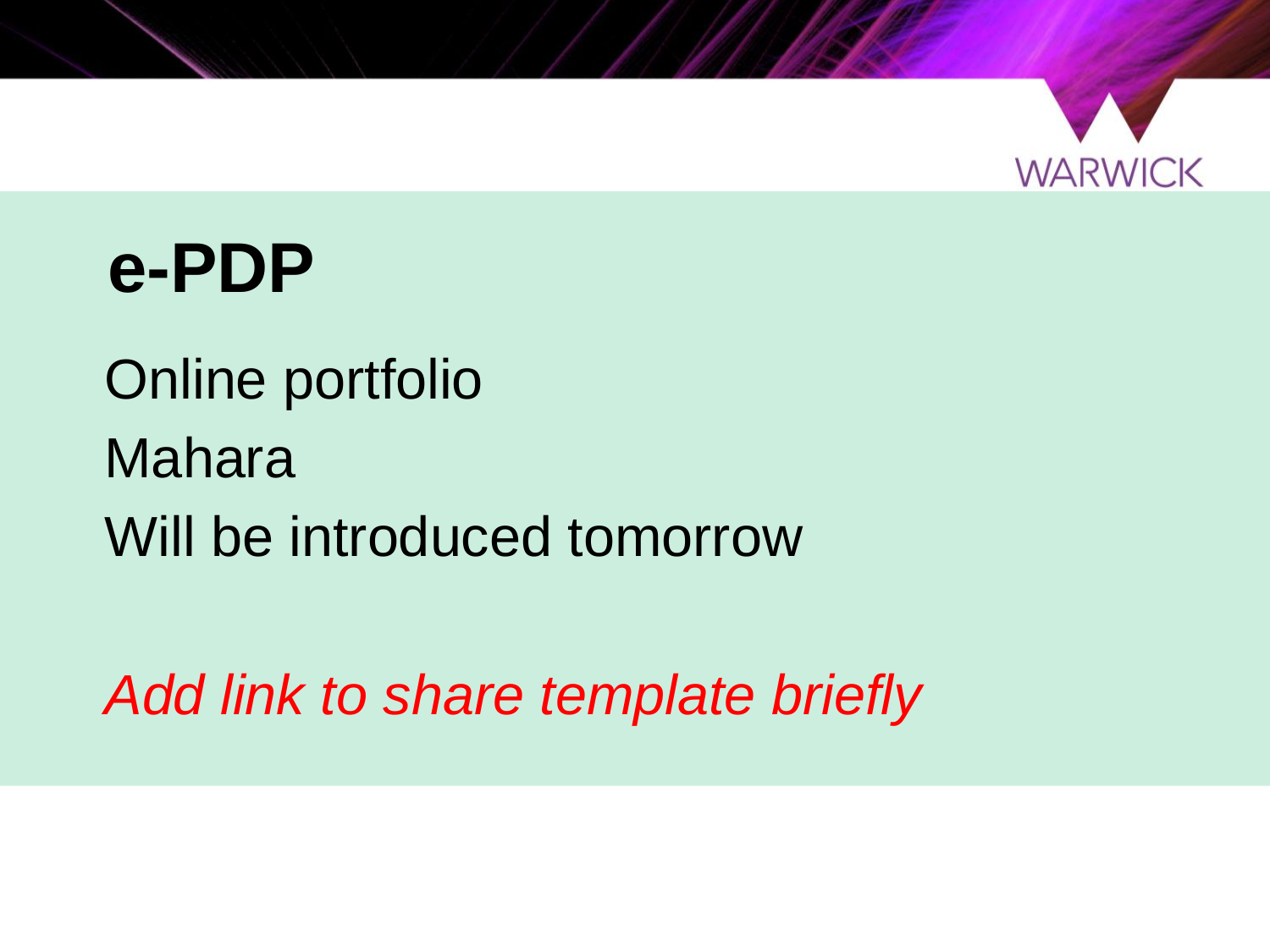

# e-PDP
Online portfolio
Mahara
Will be introduced tomorrow

Add link to share template briefly